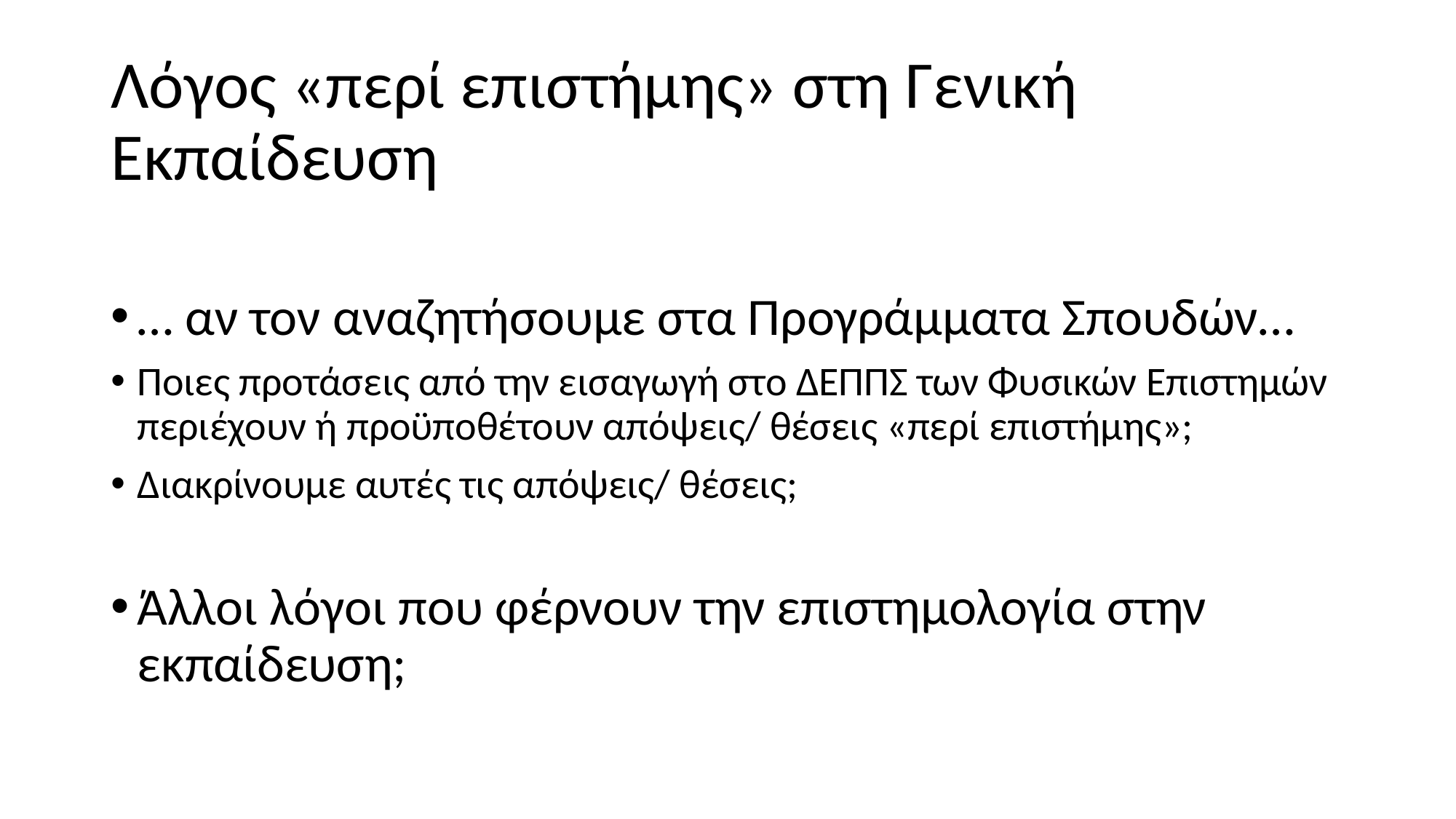

# Λόγος «περί επιστήμης» στη Γενική Εκπαίδευση
… αν τον αναζητήσουμε στα Προγράμματα Σπουδών…
Ποιες προτάσεις από την εισαγωγή στο ΔΕΠΠΣ των Φυσικών Επιστημών περιέχουν ή προϋποθέτουν απόψεις/ θέσεις «περί επιστήμης»;
Διακρίνουμε αυτές τις απόψεις/ θέσεις;

Άλλοι λόγοι που φέρνουν την επιστημολογία στην εκπαίδευση;